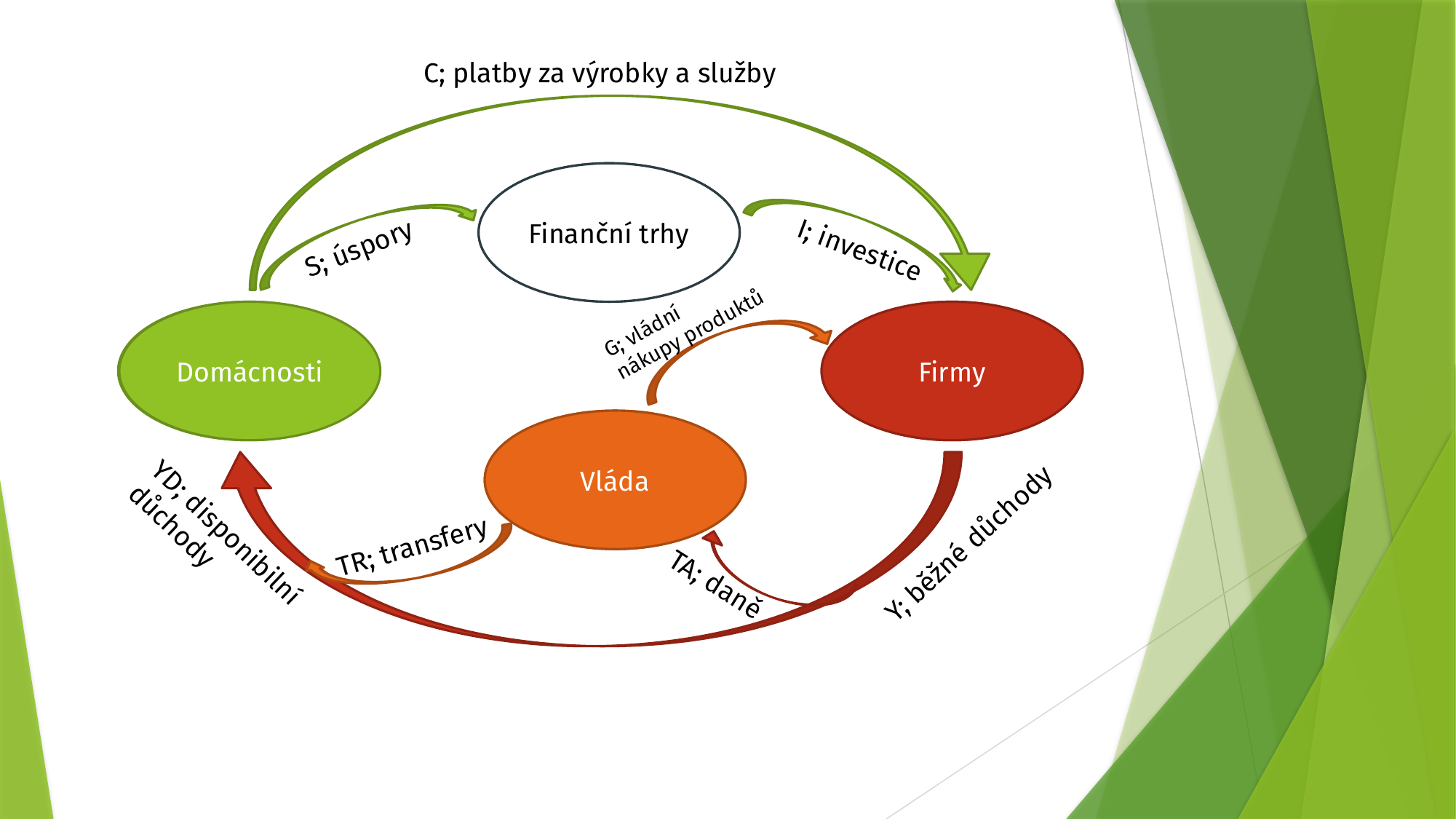

C; platby za výrobky a služby

?
Finanční trhy

S; úspory
I; investice
G; vládní
nákupy produktů
?
Domácnosti
?
Firmy

?
Vláda

YD; disponibilní důchody
TR; transfery
Y; běžné důchody

TA; daně